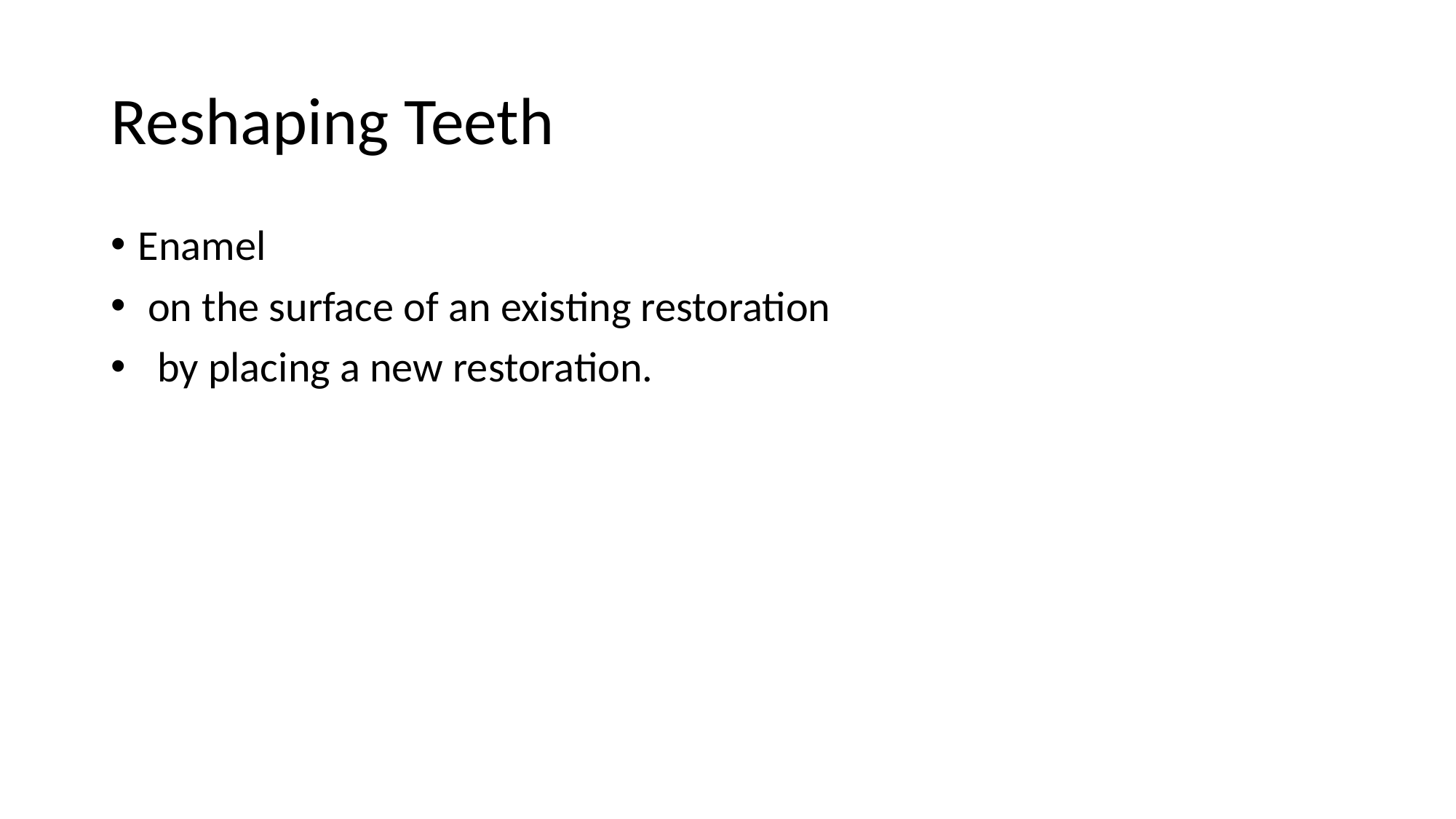

# Reshaping Teeth
Enamel
 on the surface of an existing restoration
  by placing a new restoration.